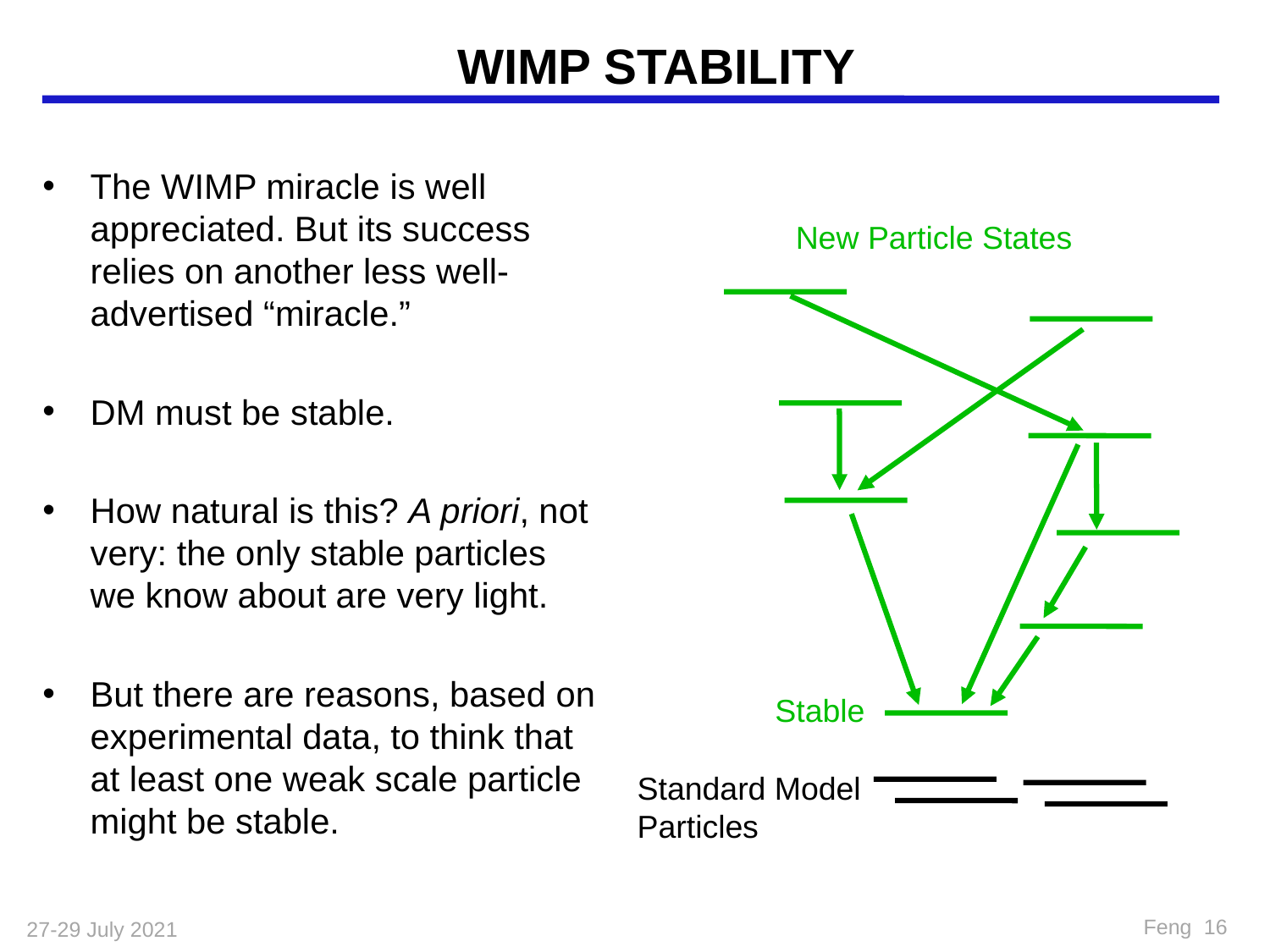

# WIMP STABILITY
The WIMP miracle is well appreciated. But its success relies on another less well-advertised “miracle.”

DM must be stable.

How natural is this? A priori, not very: the only stable particles we know about are very light.

But there are reasons, based on experimental data, to think that at least one weak scale particle might be stable.

New Particle States

Stable

Standard Model
Particles